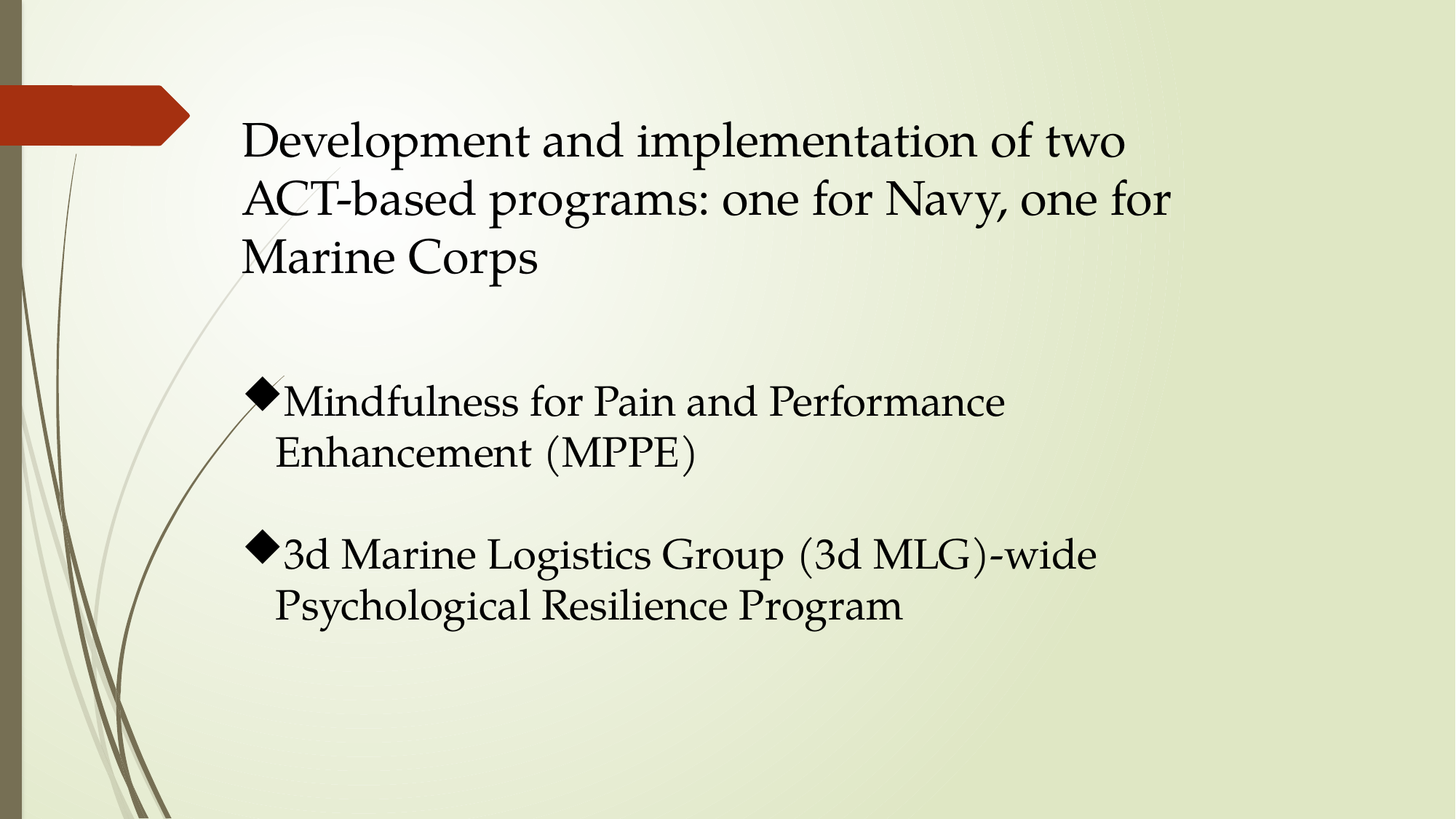

Development and implementation of two ACT-based programs: one for Navy, one for Marine Corps

Mindfulness for Pain and Performance Enhancement (MPPE)

3d Marine Logistics Group (3d MLG)-wide Psychological Resilience Program